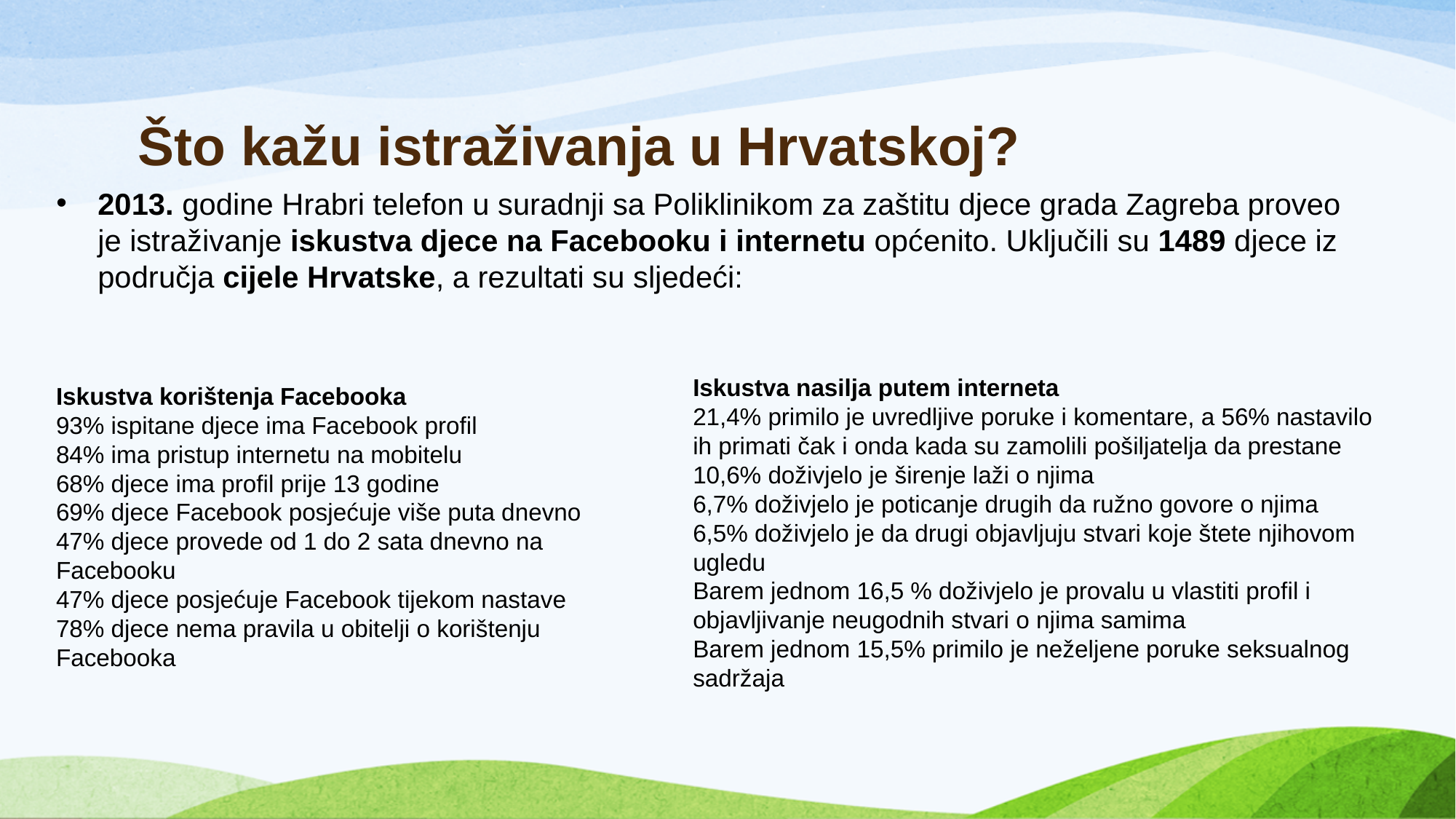

# Što kažu istraživanja u Hrvatskoj?
2013. godine Hrabri telefon u suradnji sa Poliklinikom za zaštitu djece grada Zagreba proveo je istraživanje iskustva djece na Facebooku i internetu općenito. Uključili su 1489 djece iz područja cijele Hrvatske, a rezultati su sljedeći:
Iskustva nasilja putem interneta
21,4% primilo je uvredljive poruke i komentare, a 56% nastavilo ih primati čak i onda kada su zamolili pošiljatelja da prestane
10,6% doživjelo je širenje laži o njima
6,7% doživjelo je poticanje drugih da ružno govore o njima
6,5% doživjelo je da drugi objavljuju stvari koje štete njihovom ugledu
Barem jednom 16,5 % doživjelo je provalu u vlastiti profil i objavljivanje neugodnih stvari o njima samima
Barem jednom 15,5% primilo je neželjene poruke seksualnog sadržaja
Iskustva korištenja Facebooka
93% ispitane djece ima Facebook profil
84% ima pristup internetu na mobitelu
68% djece ima profil prije 13 godine
69% djece Facebook posjećuje više puta dnevno
47% djece provede od 1 do 2 sata dnevno na Facebooku
47% djece posjećuje Facebook tijekom nastave
78% djece nema pravila u obitelji o korištenju Facebooka